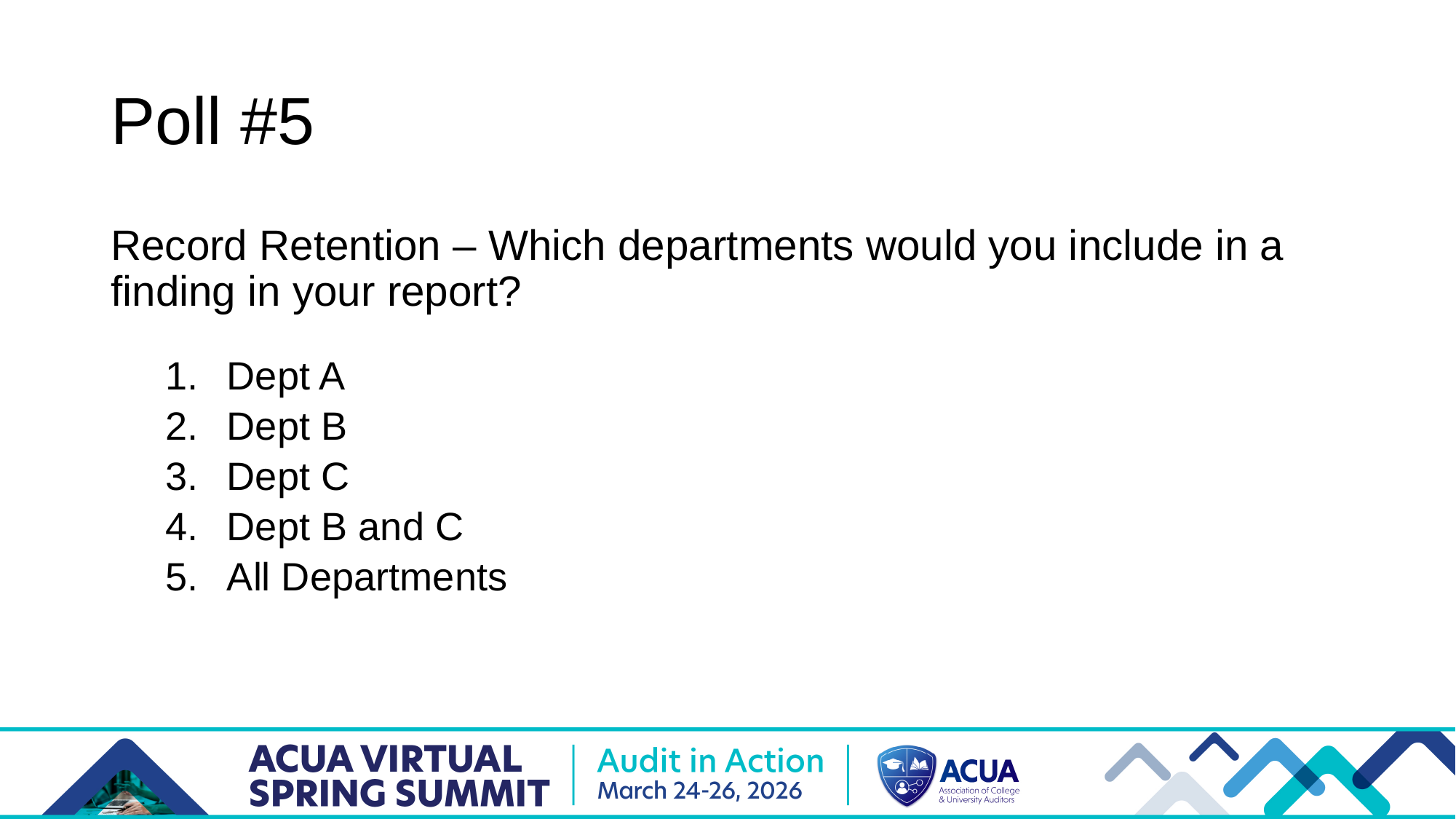

# Poll #5
Record Retention – Which departments would you include in a finding in your report?

Dept A
Dept B
Dept C
Dept B and C
All Departments